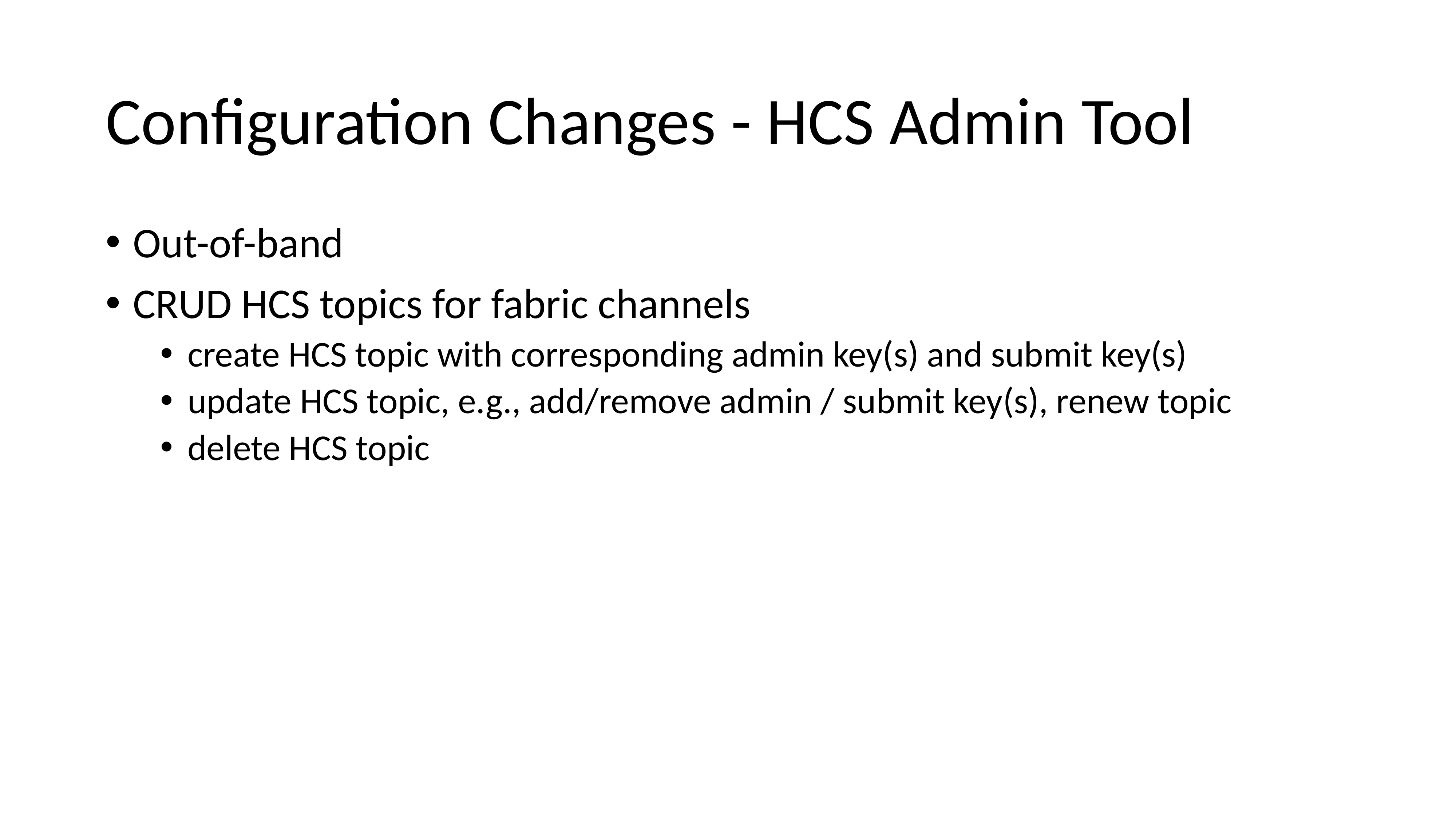

# Configuration Changes - HCS Admin Tool
Out-of-band
CRUD HCS topics for fabric channels
create HCS topic with corresponding admin key(s) and submit key(s)
update HCS topic, e.g., add/remove admin / submit key(s), renew topic
delete HCS topic